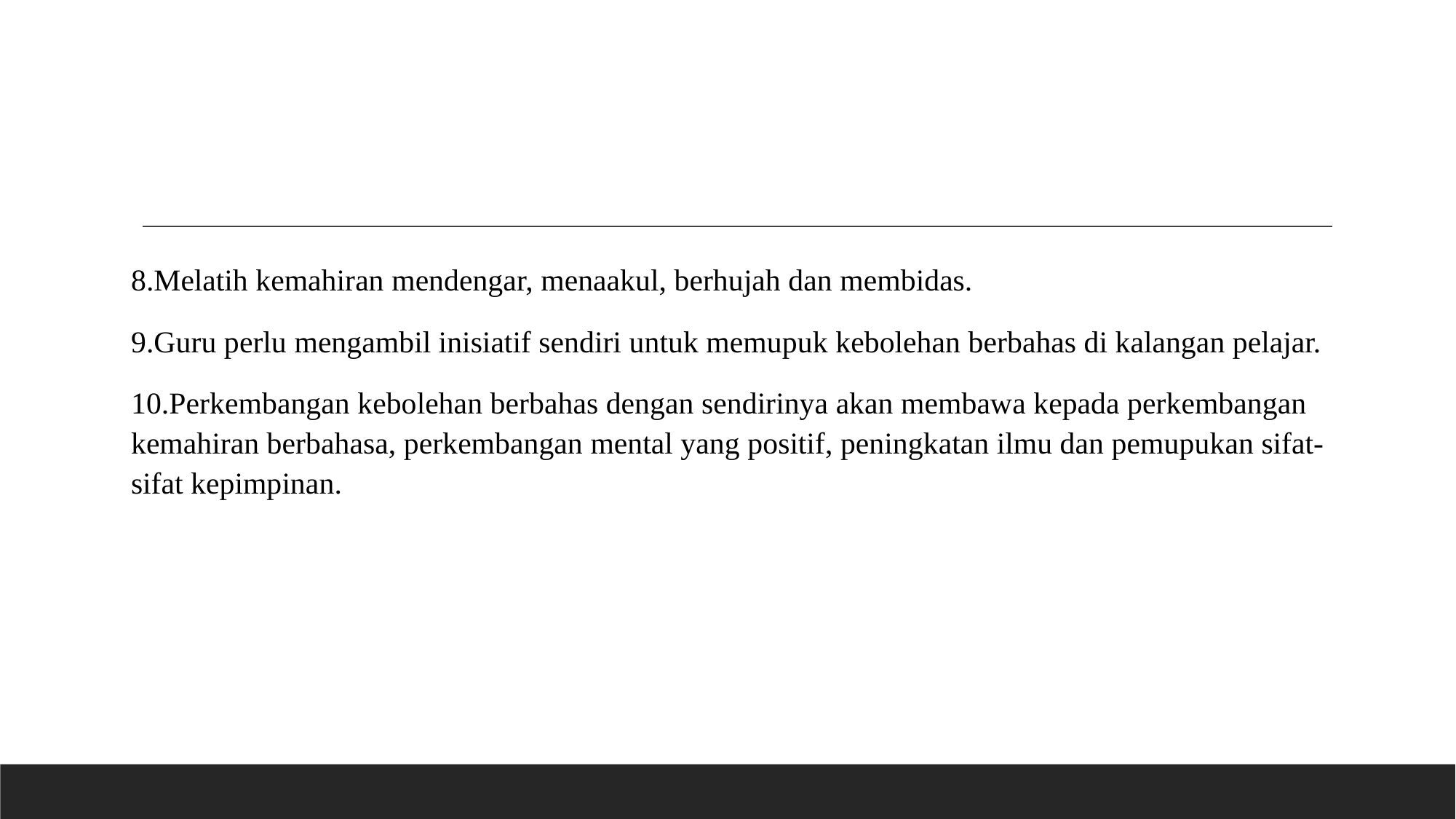

#
8.Melatih kemahiran mendengar, menaakul, berhujah dan membidas.
9.Guru perlu mengambil inisiatif sendiri untuk memupuk kebolehan berbahas di kalangan pelajar.
10.Perkembangan kebolehan berbahas dengan sendirinya akan membawa kepada perkembangan kemahiran berbahasa, perkembangan mental yang positif, peningkatan ilmu dan pemupukan sifat-sifat kepimpinan.